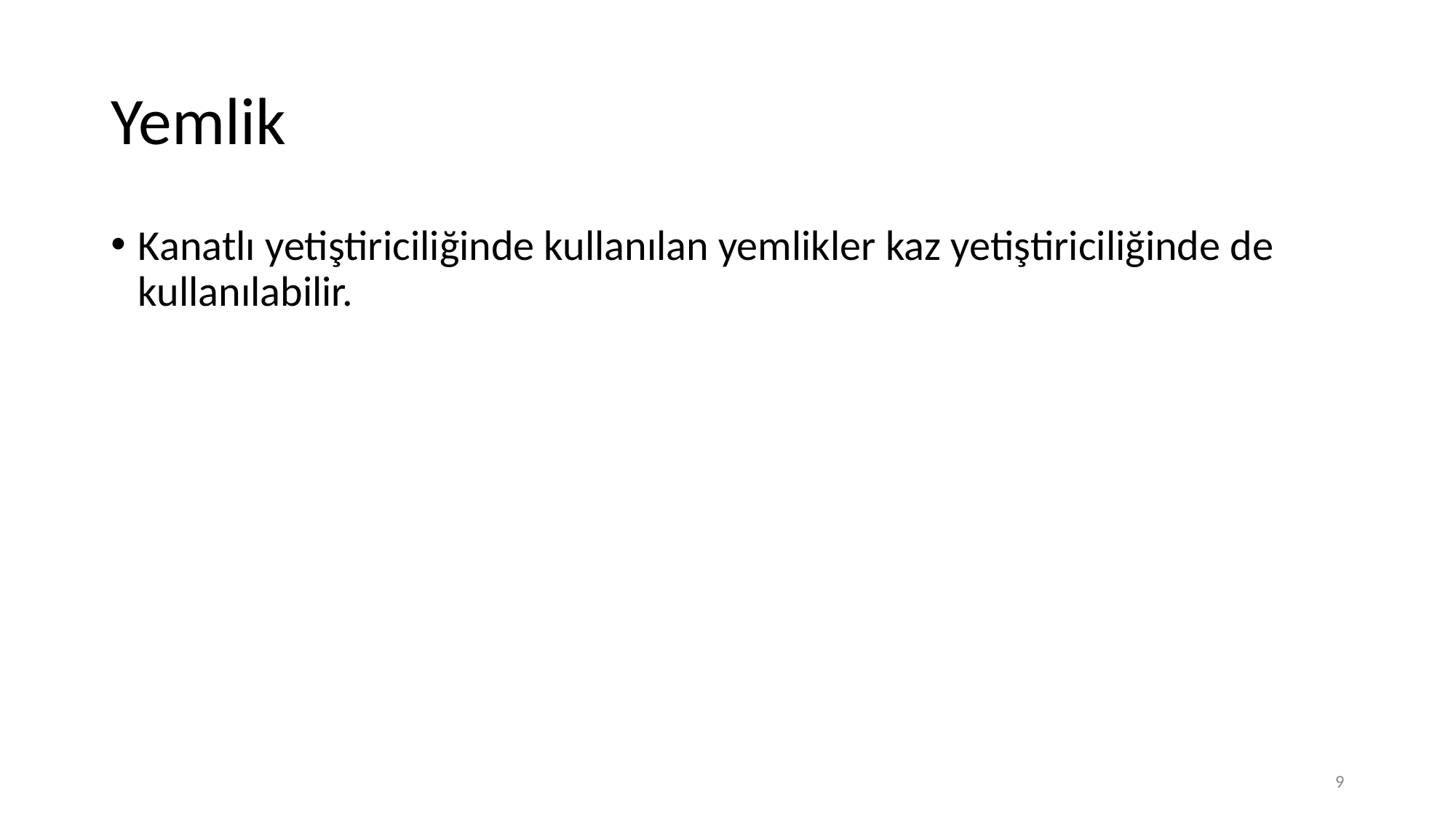

# Yemlik
Kanatlı yetiştiriciliğinde kullanılan yemlikler kaz yetiştiriciliğinde de kullanılabilir.
9